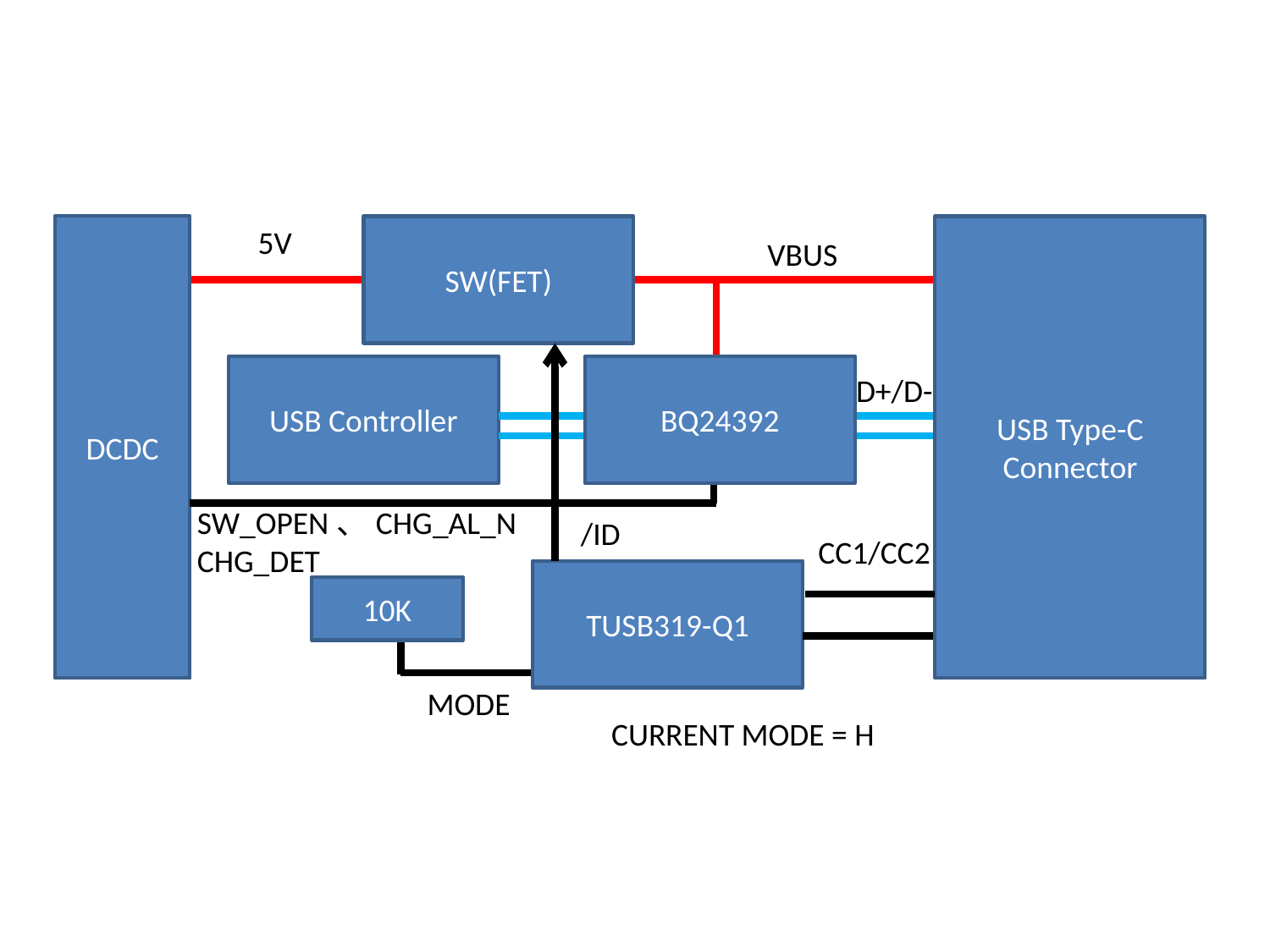

DCDC
5V
SW(FET)
USB Type-C
Connector
VBUS
USB Controller
BQ24392
D+/D-
SW_OPEN、CHG_AL_N
CHG_DET
/ID
CC1/CC2
TUSB319-Q1
10K
MODE
CURRENT MODE = H